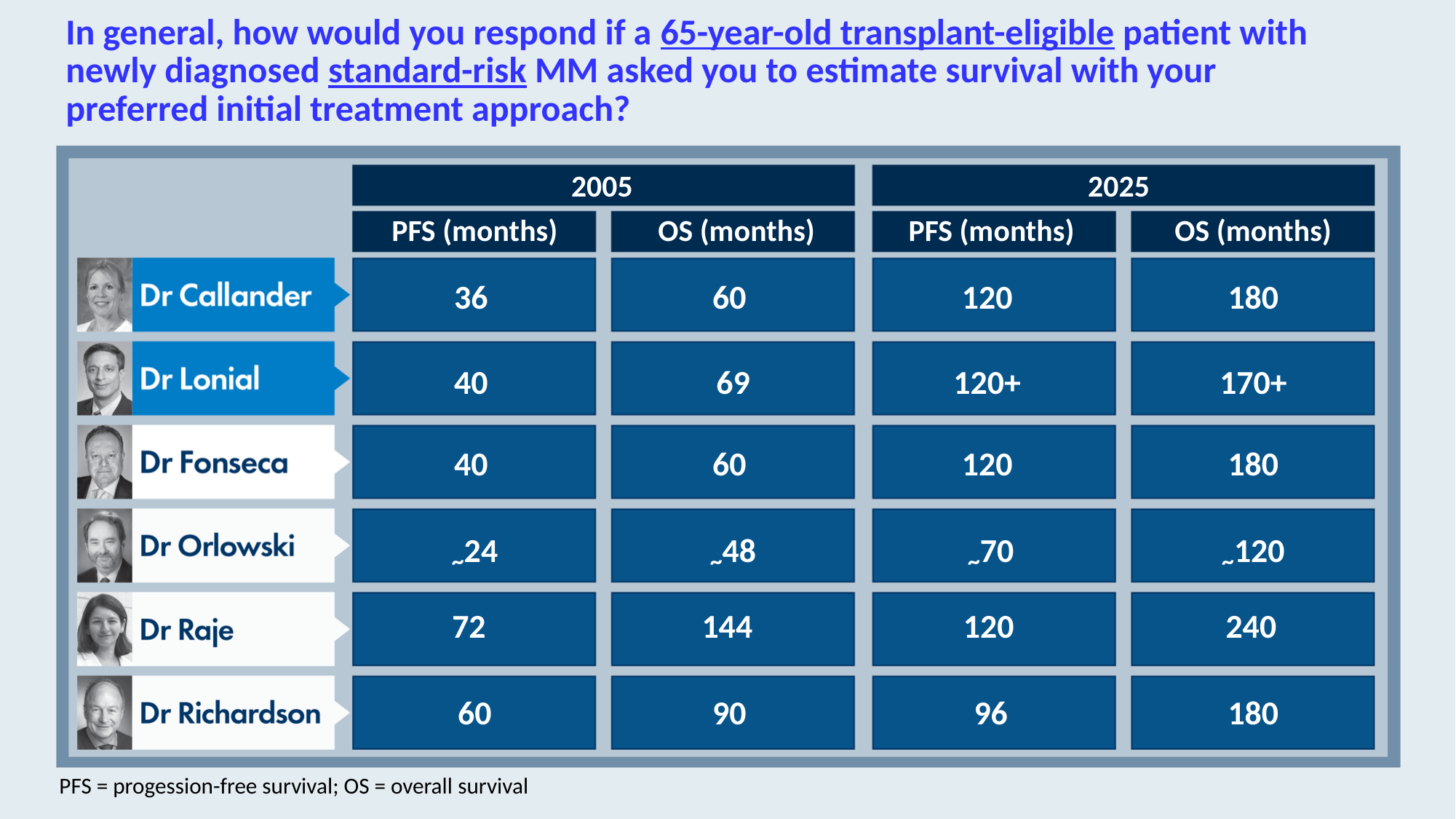

# In general, how would you respond if a 65-year-old transplant-eligible patient with newly diagnosed standard-risk MM asked you to estimate survival with your preferred initial treatment approach?
2005
2025
PFS (months)
OS (months)
PFS (months)
OS (months)
36
60
120
180
40
69
120+
170+
40
60
120
180
~24
~48
~70
~120
72
144
120
240
60
90
96
180
PFS = progession-free survival; OS = overall survival